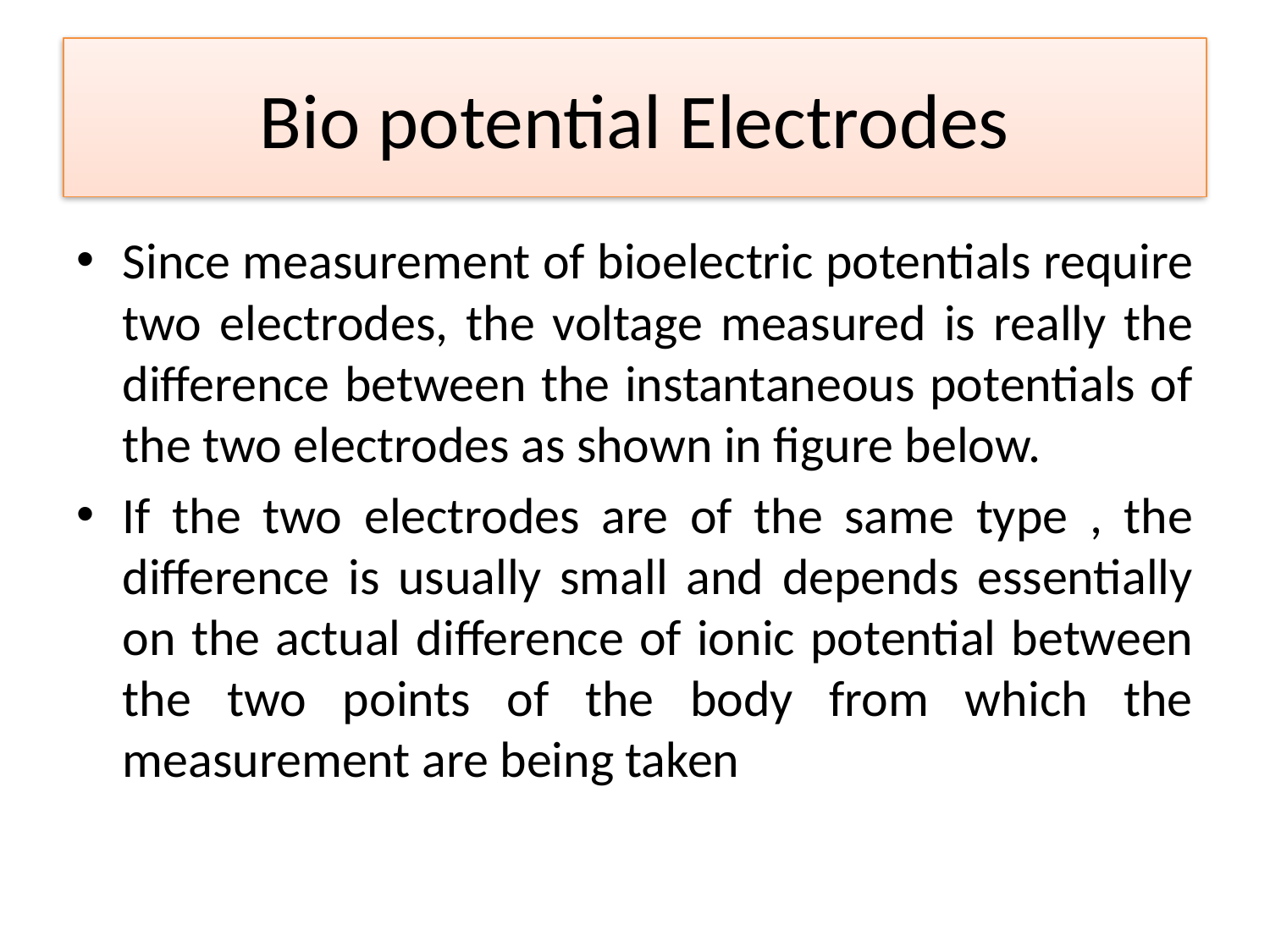

# Bio potential Electrodes
Since measurement of bioelectric potentials require two electrodes, the voltage measured is really the difference between the instantaneous potentials of the two electrodes as shown in figure below.
If the two electrodes are of the same type , the difference is usually small and depends essentially on the actual difference of ionic potential between the two points of the body from which the measurement are being taken